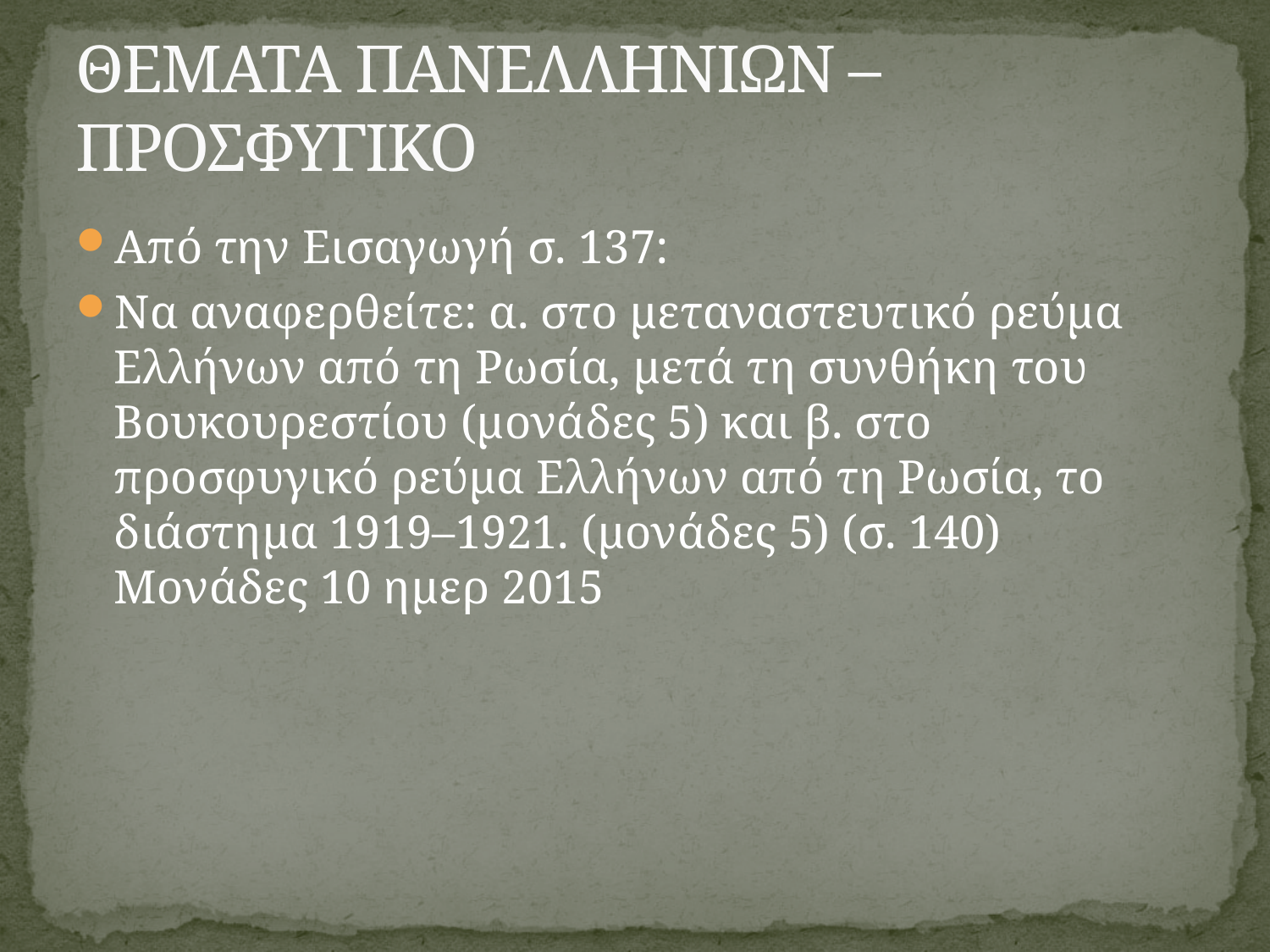

# ΘΕΜΑΤΑ ΠΑΝΕΛΛΗΝΙΩΝ – ΠΡΟΣΦΥΓΙΚΟ
Από την Εισαγωγή σ. 137:
Να αναφερθείτε: α. στο μεταναστευτικό ρεύμα Ελλήνων από τη Ρωσία, μετά τη συνθήκη του Βουκουρεστίου (μονάδες 5) και β. στο προσφυγικό ρεύμα Ελλήνων από τη Ρωσία, το διάστημα 1919–1921. (μονάδες 5) (σ. 140) Μονάδες 10 ημερ 2015